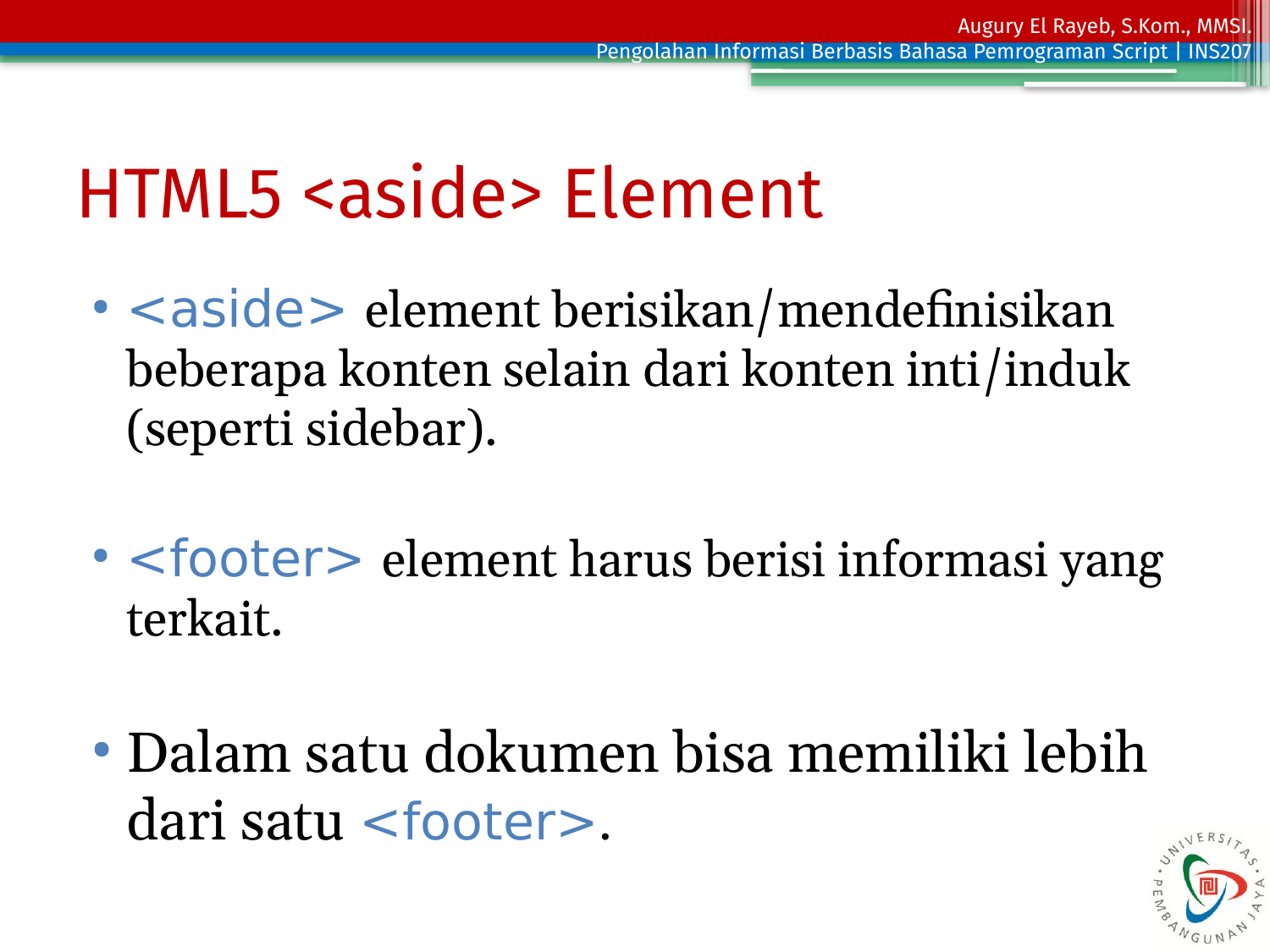

# HTML5 <aside> Element
<aside> element berisikan/mendefinisikan beberapa konten selain dari konten inti/induk (seperti sidebar).

<footer> element harus berisi informasi yang terkait.

Dalam satu dokumen bisa memiliki lebih dari satu <footer>.